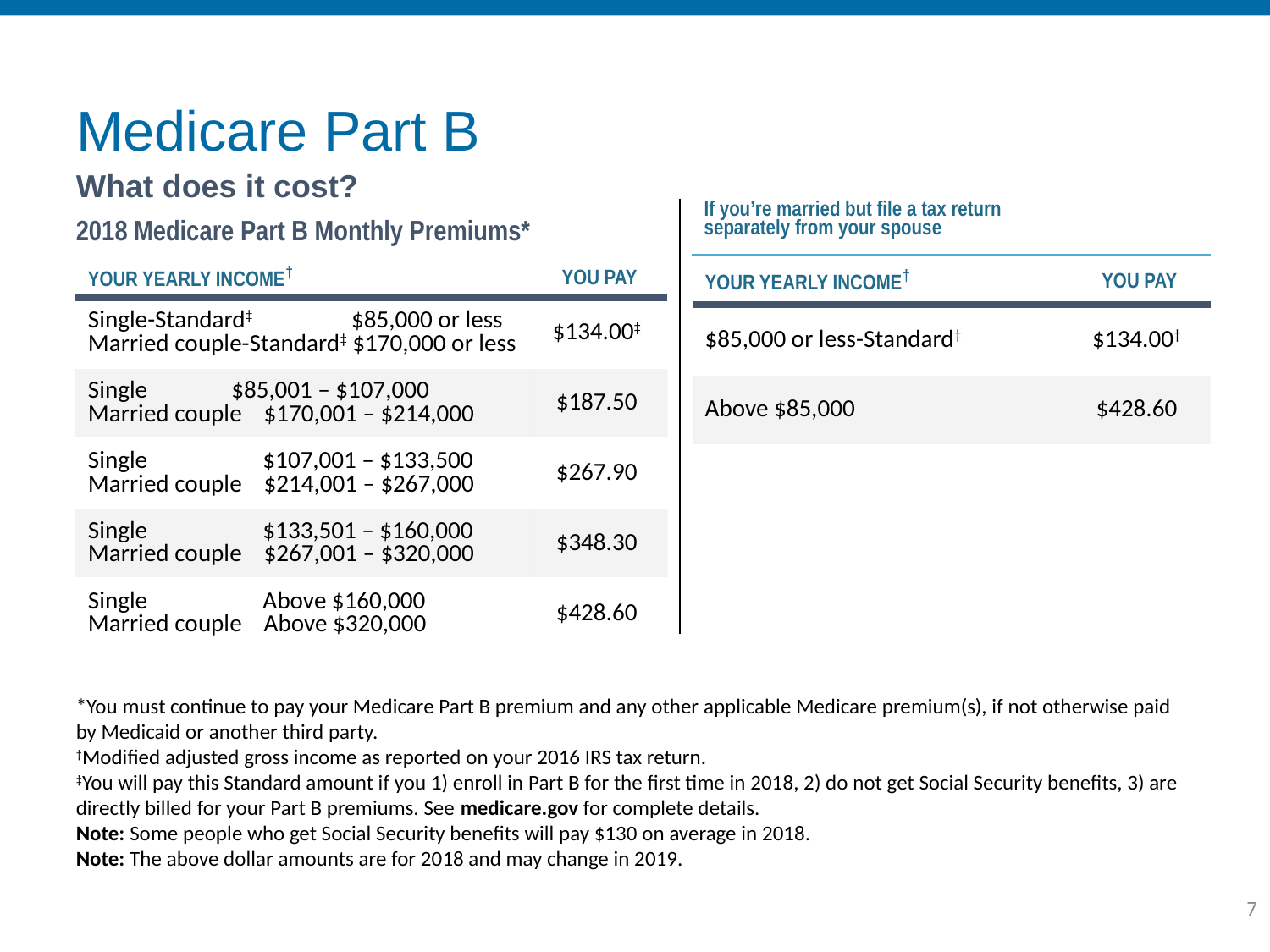

# Medicare Part B
What does it cost?
| If you’re married but file a tax return separately from your spouse |  |
| --- | --- |
2018 Medicare Part B Monthly Premiums*
| YOUR YEARLY INCOME† | YOU PAY |
| --- | --- |
| Single-Standard‡ $85,000 or less Married couple-Standard‡ $170,000 or less | $134.00‡ |
| Single $85,001 – $107,000 Married couple $170,001 – $214,000 | $187.50 |
| Single $107,001 – $133,500 Married couple $214,001 – $267,000 | $267.90 |
| Single $133,501 – $160,000 Married couple $267,001 – $320,000 | $348.30 |
| Single Above $160,000 Married couple Above $320,000 | $428.60 |
| YOUR YEARLY INCOME† | YOU PAY |
| --- | --- |
| $85,000 or less-Standard‡ | $134.00‡ |
| Above $85,000 | $428.60 |
|  |  |
*You must continue to pay your Medicare Part B premium and any other applicable Medicare premium(s), if not otherwise paid by Medicaid or another third party.
†Modified adjusted gross income as reported on your 2016 IRS tax return.
‡You will pay this Standard amount if you 1) enroll in Part B for the first time in 2018, 2) do not get Social Security benefits, 3) are directly billed for your Part B premiums. See medicare.gov for complete details.
Note: Some people who get Social Security benefits will pay $130 on average in 2018.
Note: The above dollar amounts are for 2018 and may change in 2019.
7